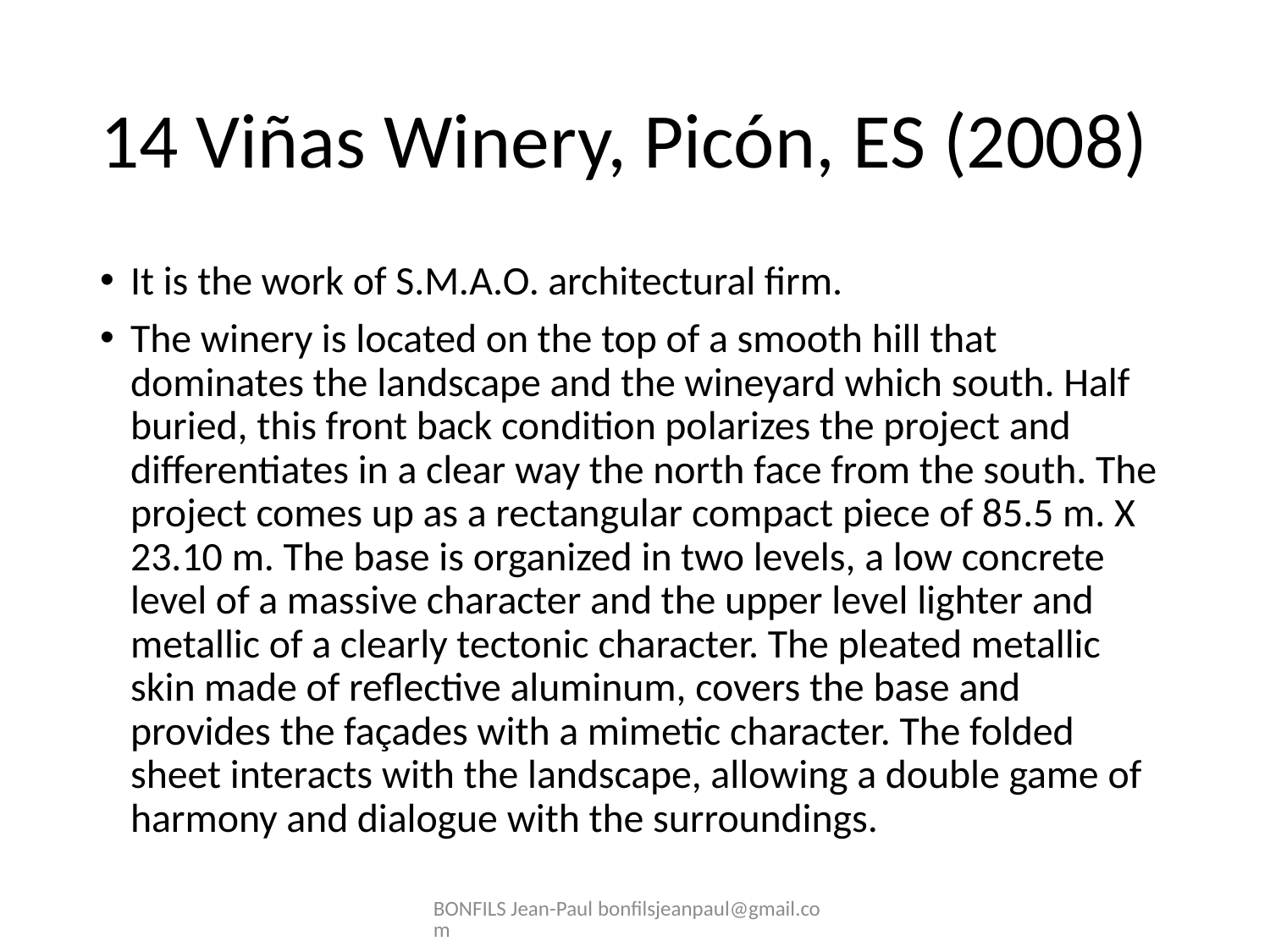

# 14 Viñas Winery, Picón, ES (2008)
It is the work of S.M.A.O. architectural firm.
The winery is located on the top of a smooth hill that dominates the landscape and the wineyard which south. Half buried, this front back condition polarizes the project and differentiates in a clear way the north face from the south. The project comes up as a rectangular compact piece of 85.5 m. X 23.10 m. The base is organized in two levels, a low concrete level of a massive character and the upper level lighter and metallic of a clearly tectonic character. The pleated metallic skin made of reflective aluminum, covers the base and provides the façades with a mimetic character. The folded sheet interacts with the landscape, allowing a double game of harmony and dialogue with the surroundings.
BONFILS Jean-Paul bonfilsjeanpaul@gmail.com